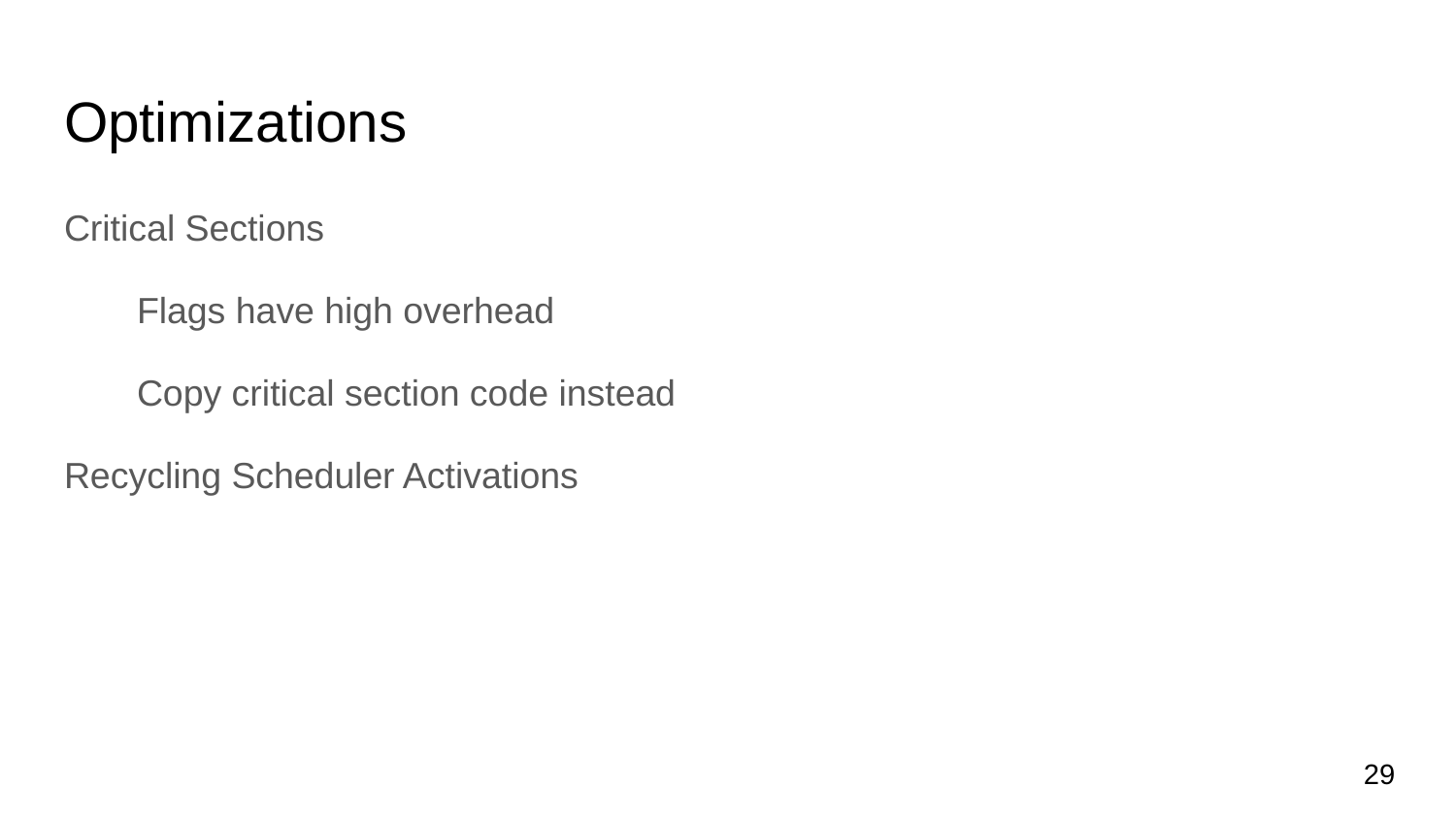

# Optimizations
Critical Sections
Flags have high overhead
Copy critical section code instead
Recycling Scheduler Activations

29